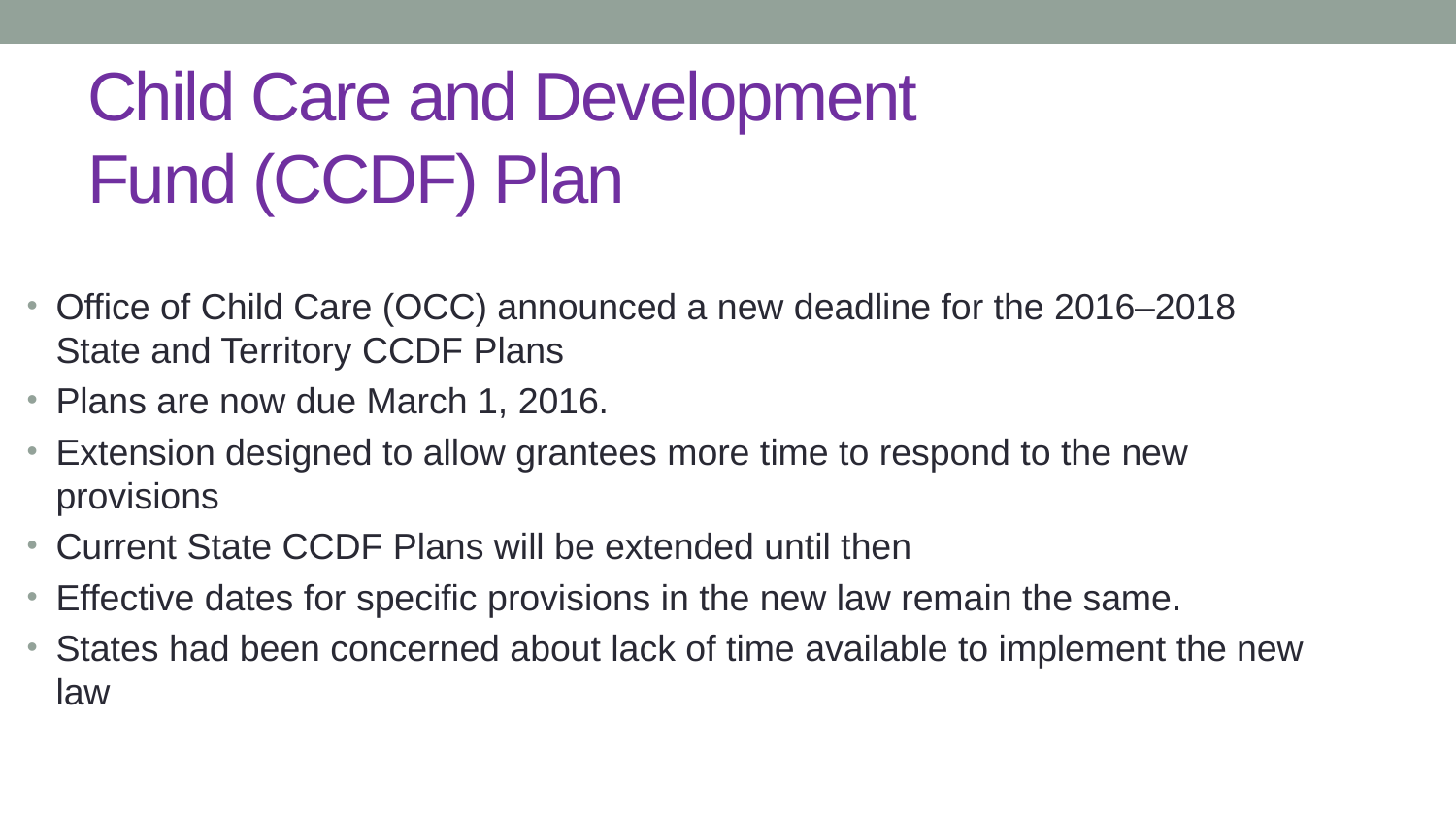

# Child Care and Development Fund (CCDF) Plan
Office of Child Care (OCC) announced a new deadline for the 2016–2018 State and Territory CCDF Plans
Plans are now due March 1, 2016.
Extension designed to allow grantees more time to respond to the new provisions
Current State CCDF Plans will be extended until then
Effective dates for specific provisions in the new law remain the same.
States had been concerned about lack of time available to implement the new law